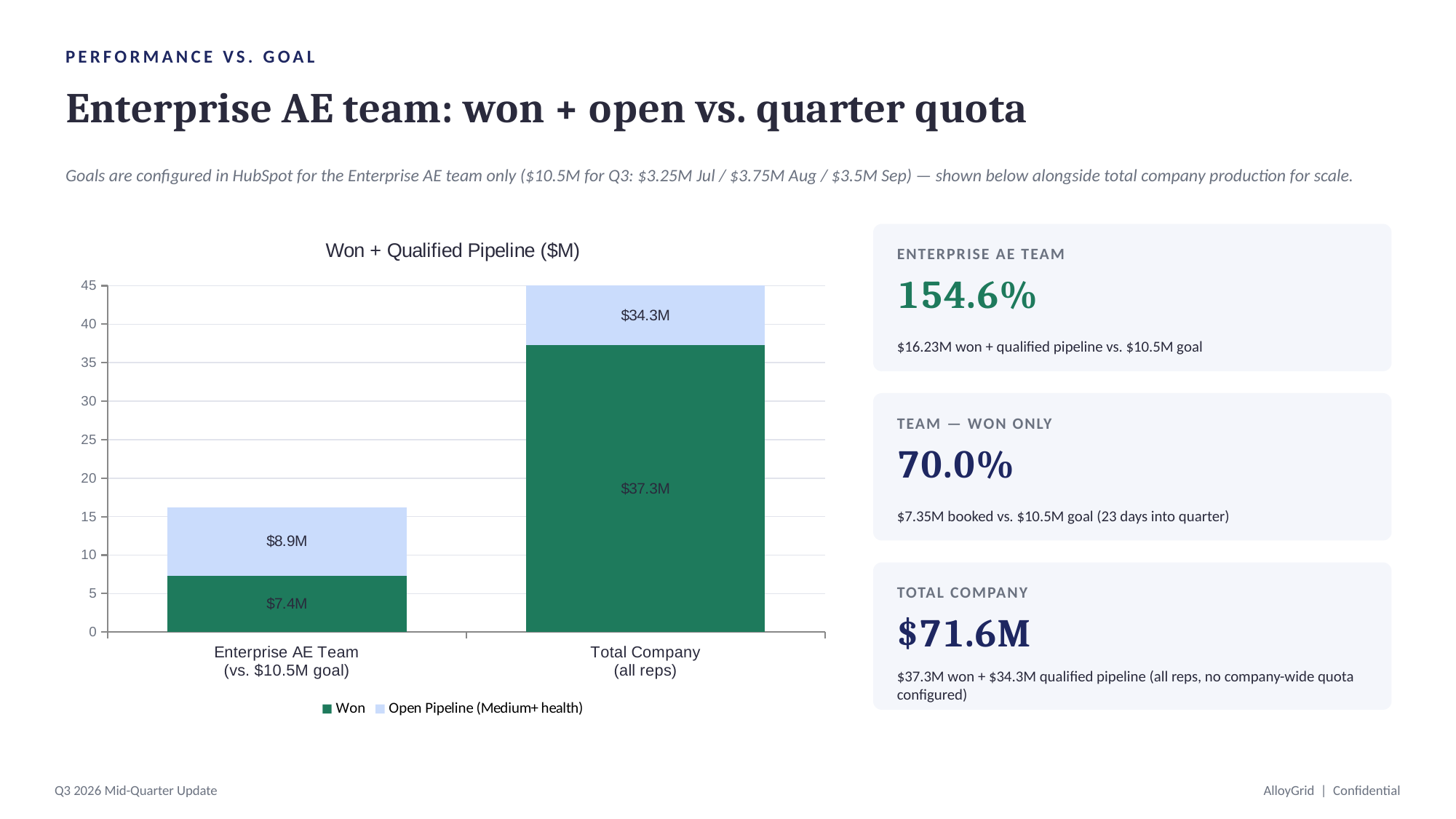

PERFORMANCE VS. GOAL
Enterprise AE team: won + open vs. quarter quota
Goals are configured in HubSpot for the Enterprise AE team only ($10.5M for Q3: $3.25M Jul / $3.75M Aug / $3.5M Sep) — shown below alongside total company production for scale.

### Chart: Won + Qualified Pipeline ($M)

| Category | Won | Open Pipeline (Medium+ health) |
|---|---|---|
| Enterprise AE Team
(vs. $10.5M goal) | 7.35 | 8.88 |
| Total Company
(all reps) | 37.28 | 34.32 |
ENTERPRISE AE TEAM
154.6%
$16.23M won + qualified pipeline vs. $10.5M goal

TEAM — WON ONLY
70.0%
$7.35M booked vs. $10.5M goal (23 days into quarter)

TOTAL COMPANY
$71.6M
$37.3M won + $34.3M qualified pipeline (all reps, no company-wide quota configured)
Q3 2026 Mid-Quarter Update
AlloyGrid  |  Confidential